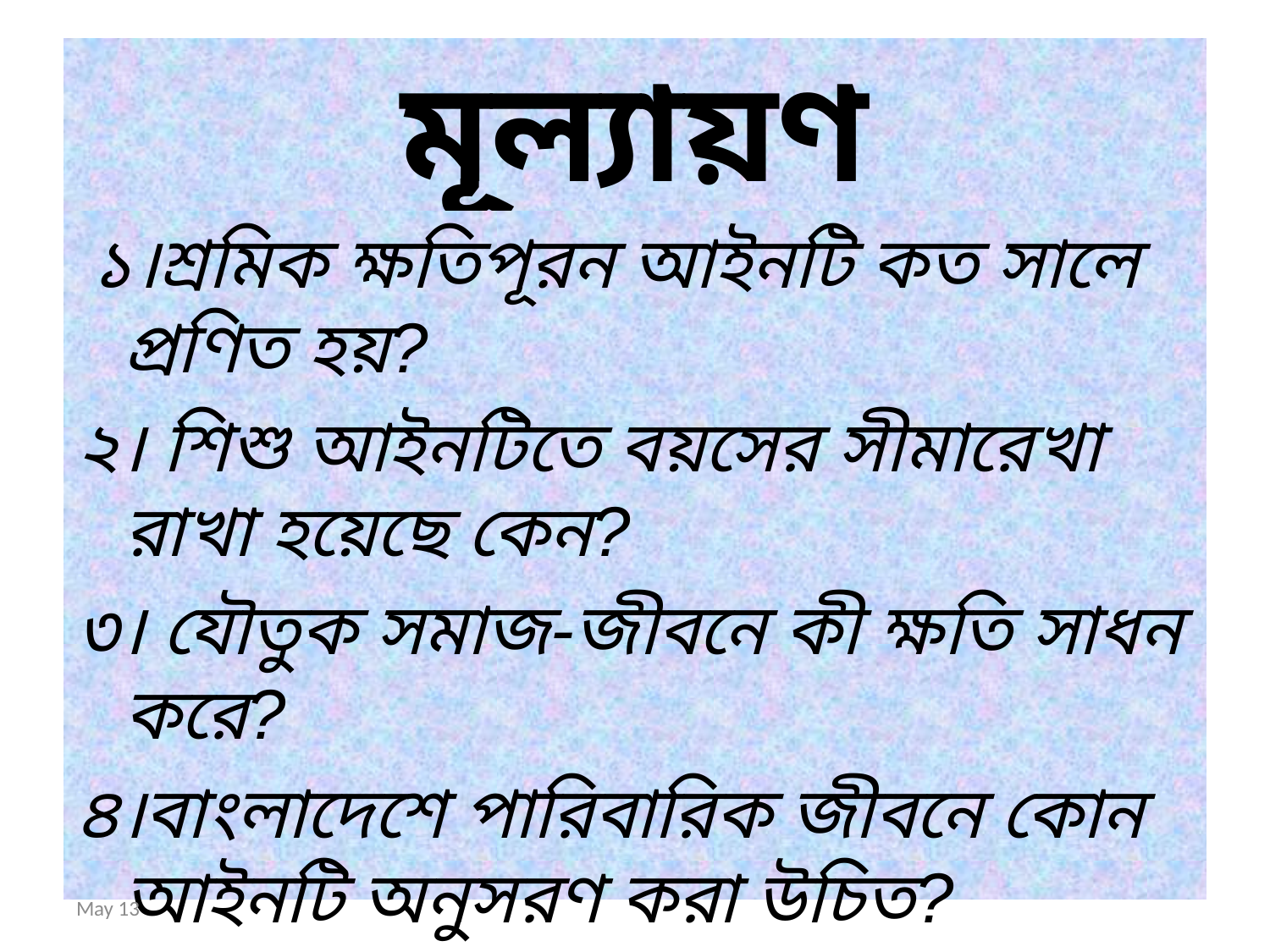

# মূল্যায়ণ
 ১।শ্রমিক ক্ষতিপূরন আইনটি কত সালে প্রণিত হয়?
২। শিশু আইনটিতে বয়সের সীমারেখা রাখা হয়েছে কেন?
৩। যৌতুক সমাজ-জীবনে কী ক্ষতি সাধন করে?
৪।বাংলাদেশে পারিবারিক জীবনে কোন আইনটি অনুসরণ করা উচিত?
May 13